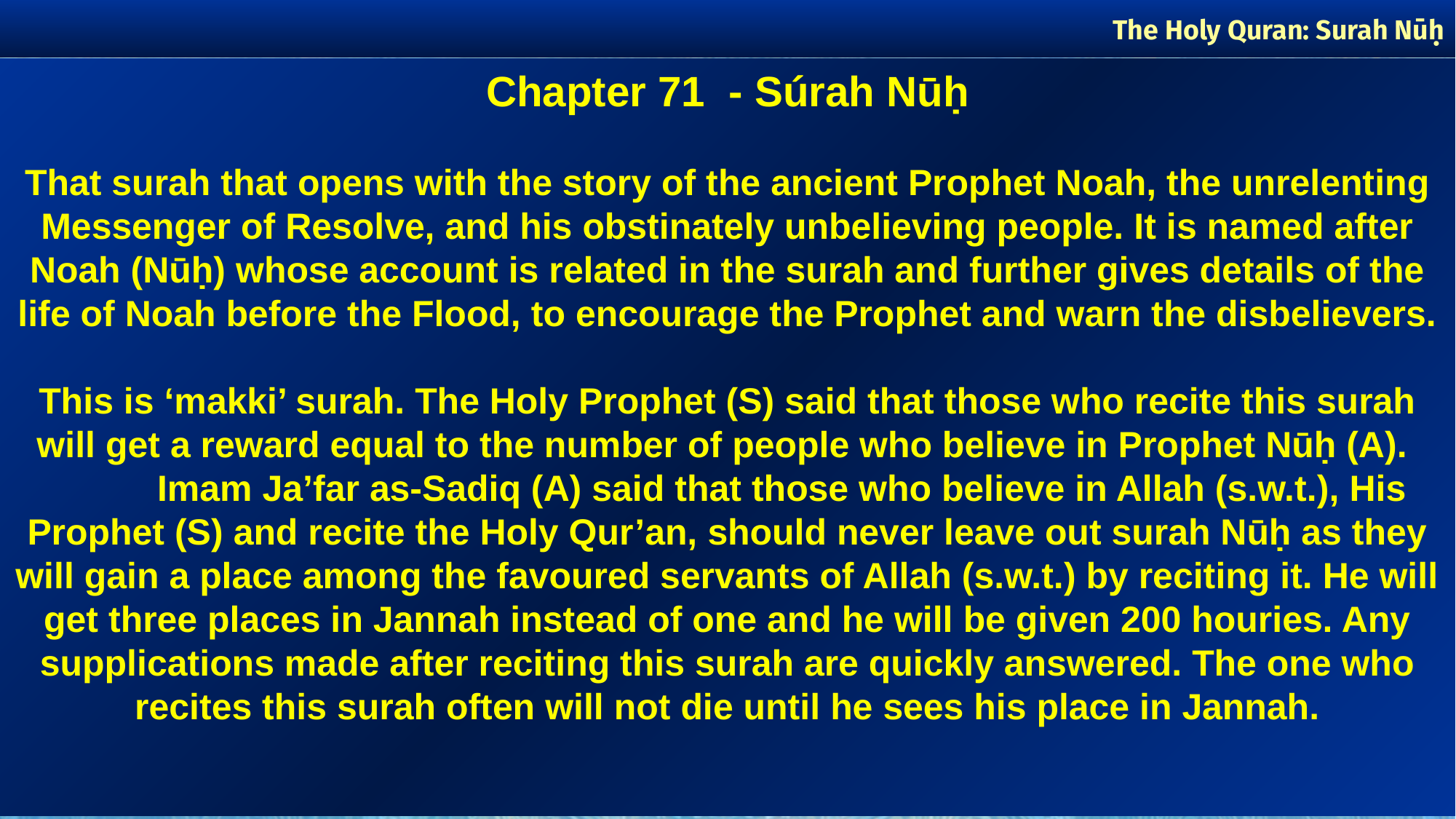

The Holy Quran: Surah Nūḥ
Chapter 71  - Súrah Nūḥ

That surah that opens with the story of the ancient Prophet Noah, the unrelenting Messenger of Resolve, and his obstinately unbelieving people. It is named after Noah (Nūḥ) whose account is related in the surah and further gives details of the life of Noah before the Flood, to encourage the Prophet and warn the disbelievers.

This is ‘makki’ surah. The Holy Prophet (S) said that those who recite this surah will get a reward equal to the number of people who believe in Prophet Nūḥ (A).
	Imam Ja’far as-Sadiq (A) said that those who believe in Allah (s.w.t.), His Prophet (S) and recite the Holy Qur’an, should never leave out surah Nūḥ as they will gain a place among the favoured servants of Allah (s.w.t.) by reciting it. He will get three places in Jannah instead of one and he will be given 200 houries. Any supplications made after reciting this surah are quickly answered. The one who recites this surah often will not die until he sees his place in Jannah.